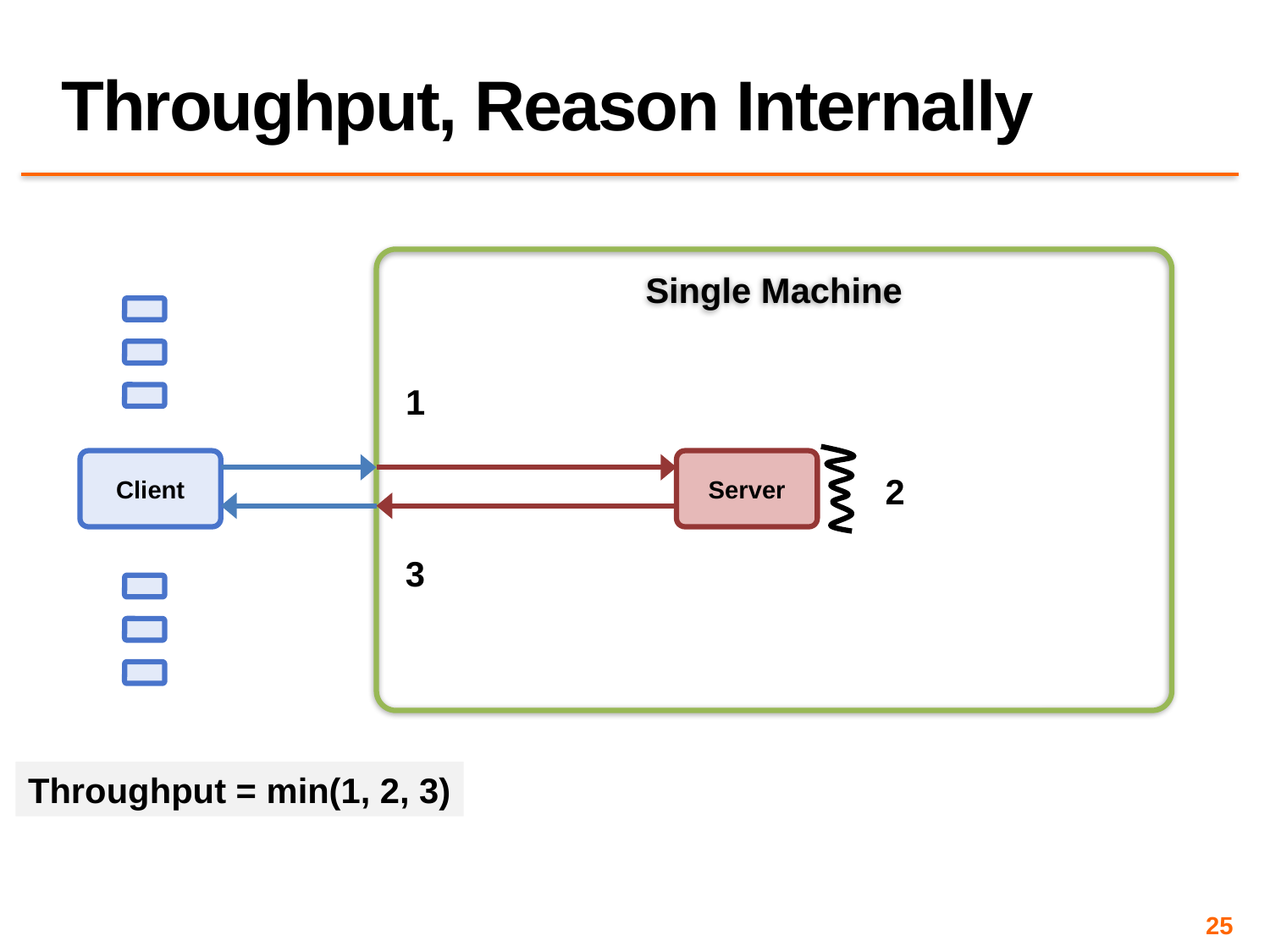

# Throughput, Reason Internally
Single Machine

1

Client
Server
2
3

Throughput = min(1, 2, 3)
25